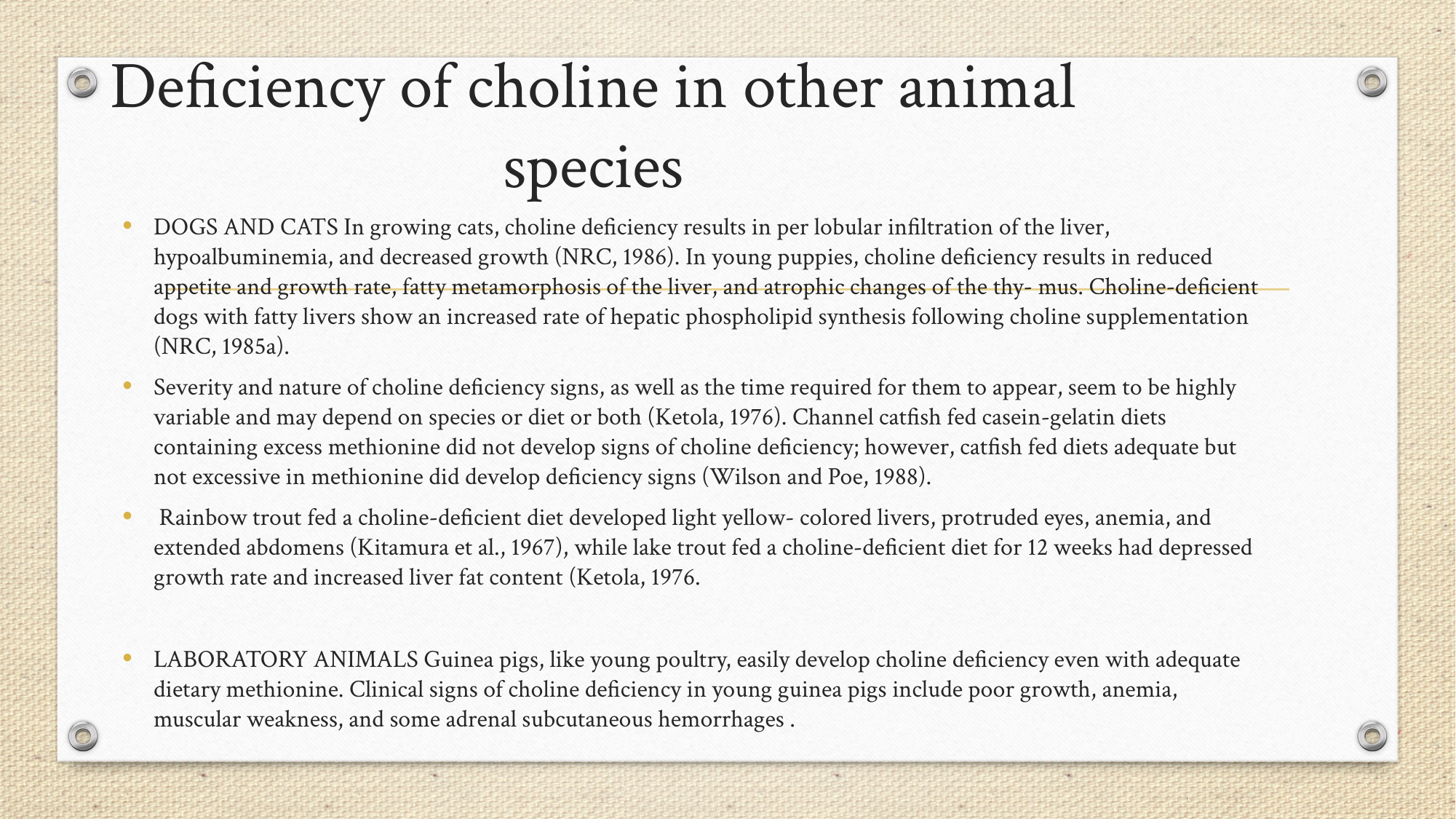

# Deficiency of choline in other animal species
DOGS AND CATS In growing cats, choline deficiency results in per lobular infiltration of the liver, hypoalbuminemia, and decreased growth (NRC, 1986). In young puppies, choline deficiency results in reduced appetite and growth rate, fatty metamorphosis of the liver, and atrophic changes of the thy- mus. Choline-deficient dogs with fatty livers show an increased rate of hepatic phospholipid synthesis following choline supplementation (NRC, 1985a).
Severity and nature of choline deficiency signs, as well as the time required for them to appear, seem to be highly variable and may depend on species or diet or both (Ketola, 1976). Channel catfish fed casein-gelatin diets containing excess methionine did not develop signs of choline deficiency; however, catfish fed diets adequate but not excessive in methionine did develop deficiency signs (Wilson and Poe, 1988).
 Rainbow trout fed a choline-deficient diet developed light yellow- colored livers, protruded eyes, anemia, and extended abdomens (Kitamura et al., 1967), while lake trout fed a choline-deficient diet for 12 weeks had depressed growth rate and increased liver fat content (Ketola, 1976.

LABORATORY ANIMALS Guinea pigs, like young poultry, easily develop choline deficiency even with adequate dietary methionine. Clinical signs of choline deficiency in young guinea pigs include poor growth, anemia, muscular weakness, and some adrenal subcutaneous hemorrhages .